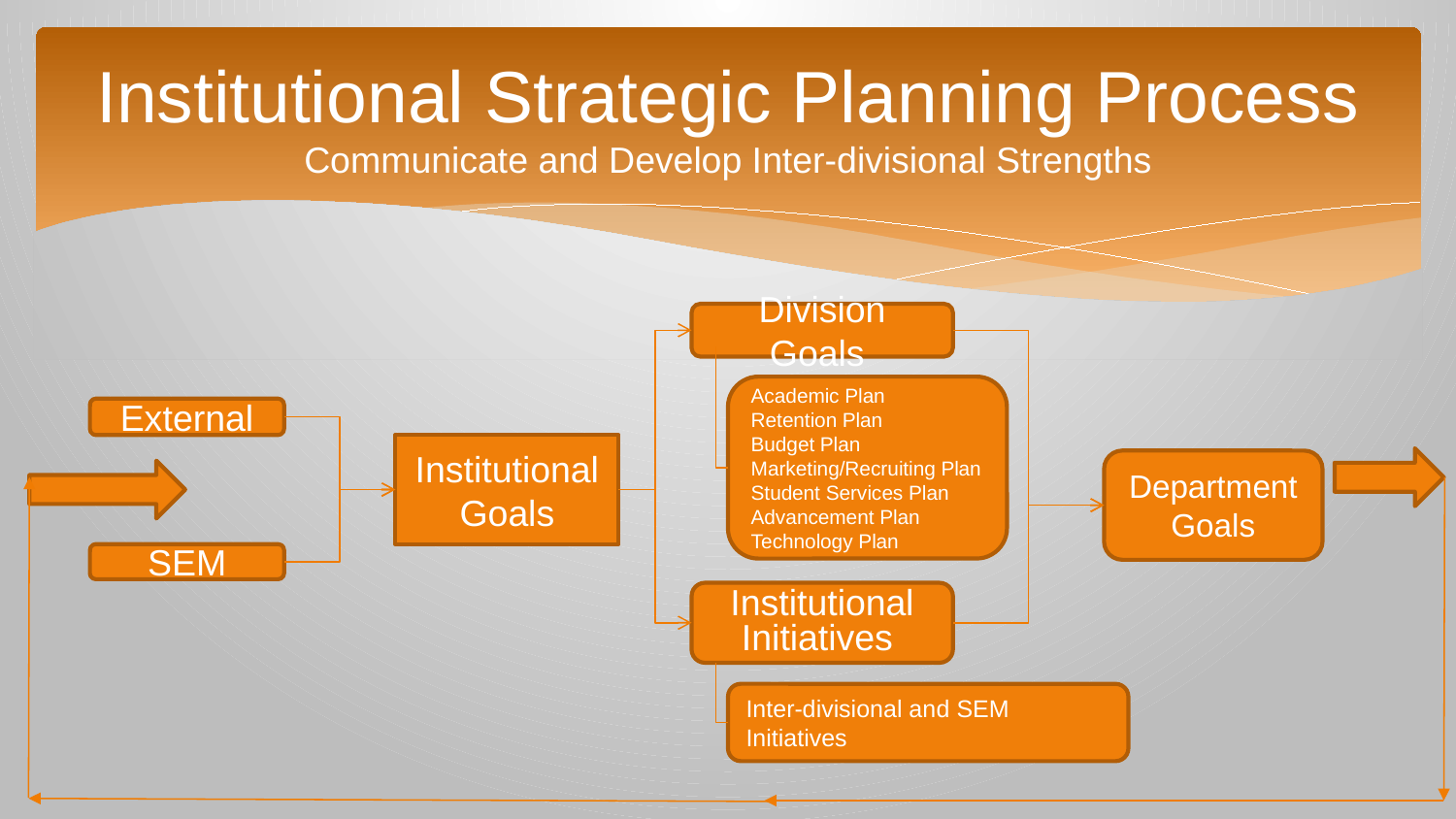

# Institutional Strategic Planning Process Communicate and Develop Inter-divisional Strengths
Division Goals
Academic Plan
Retention Plan
Budget Plan
Marketing/Recruiting Plan
Student Services Plan
Advancement Plan
Technology Plan
External
Institutional Goals

Department Goals

SEM
Institutional Initiatives
Inter-divisional and SEM Initiatives